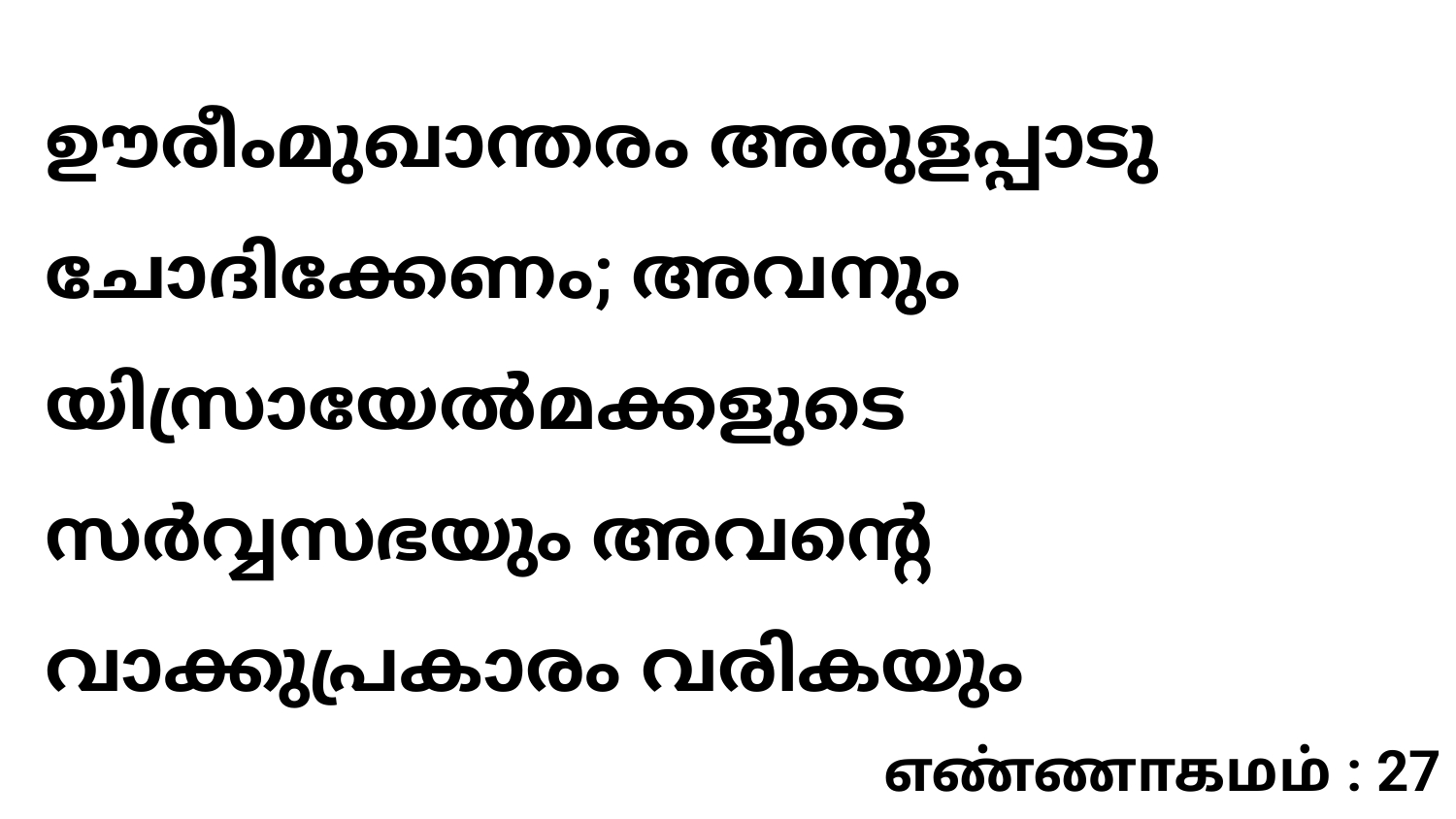

ഊരീംമുഖാന്തരം അരുളപ്പാടു ചോദിക്കേണം; അവനും യിസ്രായേൽമക്കളുടെ സർവ്വസഭയും അവന്റെ വാക്കുപ്രകാരം വരികയും
எண்ணாகமம் : 27